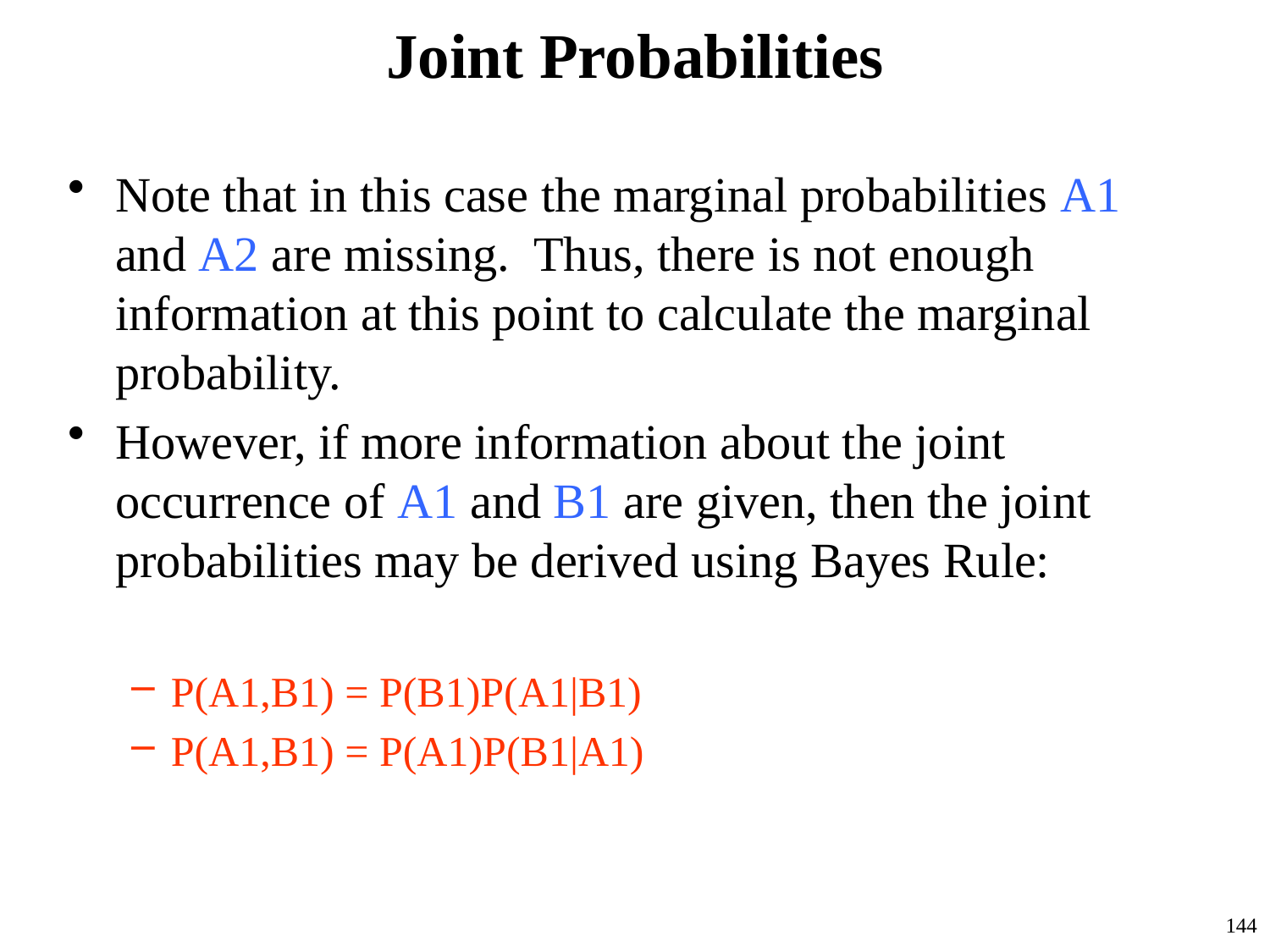

# Joint Probabilities
Note that in this case the marginal probabilities A1 and A2 are missing.  Thus, there is not enough information at this point to calculate the marginal probability.
However, if more information about the joint occurrence of A1 and B1 are given, then the joint probabilities may be derived using Bayes Rule:

P(A1,B1) = P(B1)P(A1|B1)
P(A1,B1) = P(A1)P(B1|A1)
144